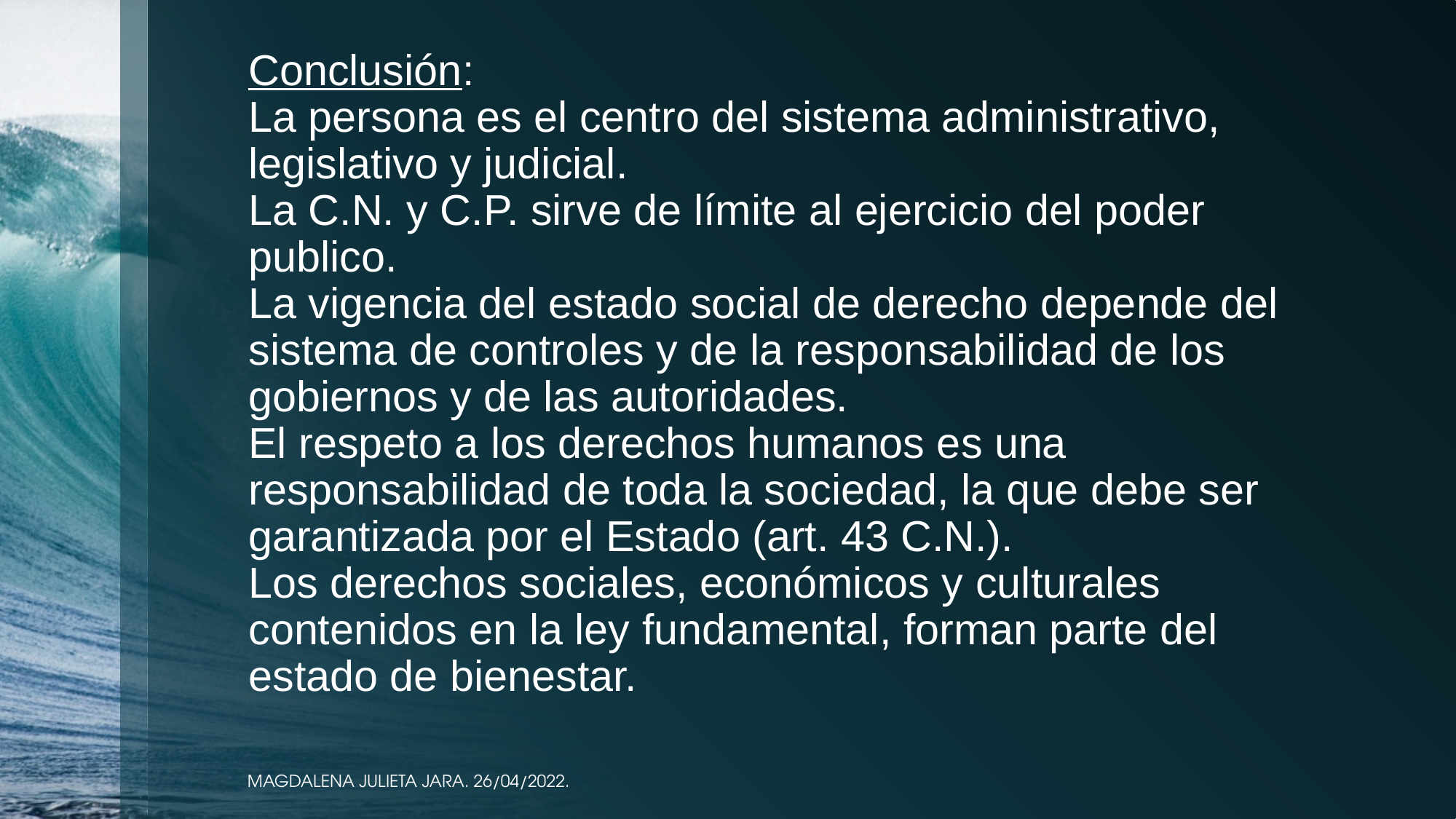

# Conclusión: La persona es el centro del sistema administrativo, legislativo y judicial. La C.N. y C.P. sirve de límite al ejercicio del poder publico. La vigencia del estado social de derecho depende del sistema de controles y de la responsabilidad de los gobiernos y de las autoridades. El respeto a los derechos humanos es una responsabilidad de toda la sociedad, la que debe ser garantizada por el Estado (art. 43 C.N.). Los derechos sociales, económicos y culturales contenidos en la ley fundamental, forman parte del estado de bienestar.
MAGDALENA JULIETA JARA. 26/04/2022.